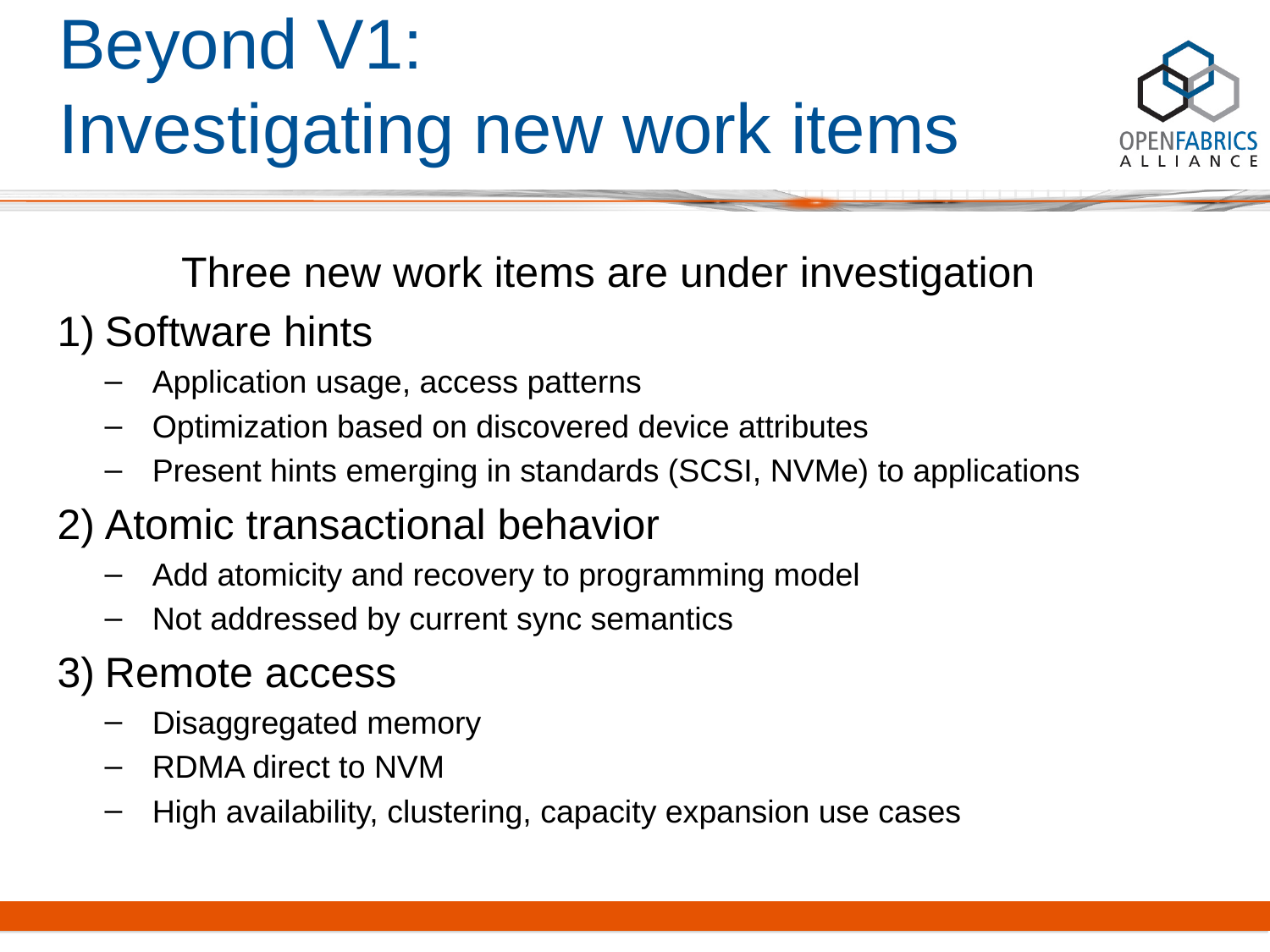

# Beyond V1: Investigating new work items
Three new work items are under investigation
Software hints
Application usage, access patterns
Optimization based on discovered device attributes
Present hints emerging in standards (SCSI, NVMe) to applications
Atomic transactional behavior
Add atomicity and recovery to programming model
Not addressed by current sync semantics
Remote access
Disaggregated memory
RDMA direct to NVM
High availability, clustering, capacity expansion use cases